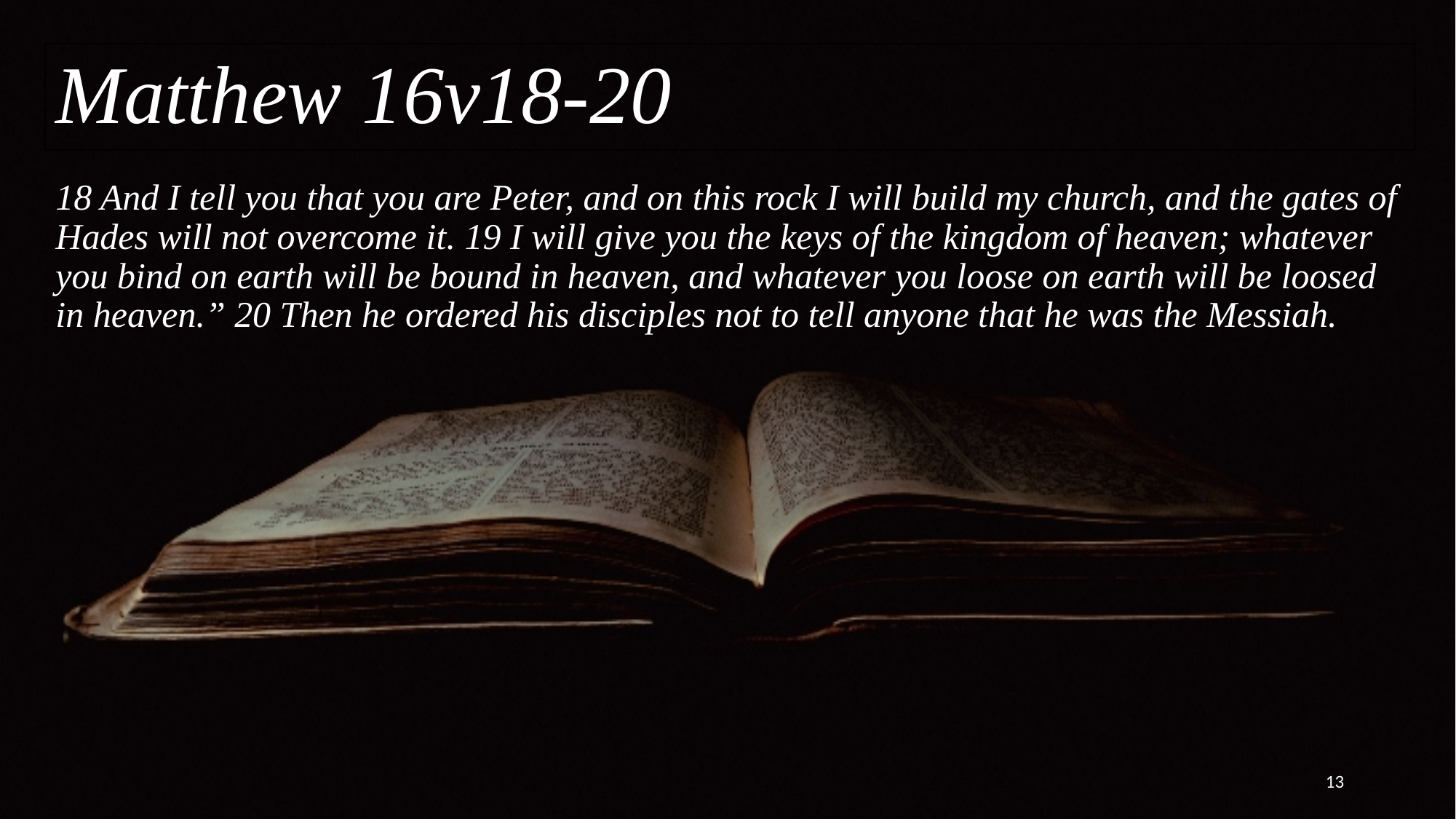

Matthew 16v18-20
# 18 And I tell you that you are Peter, and on this rock I will build my church, and the gates of Hades will not overcome it. 19 I will give you the keys of the kingdom of heaven; whatever you bind on earth will be bound in heaven, and whatever you loose on earth will be loosed in heaven.” 20 Then he ordered his disciples not to tell anyone that he was the Messiah.
13